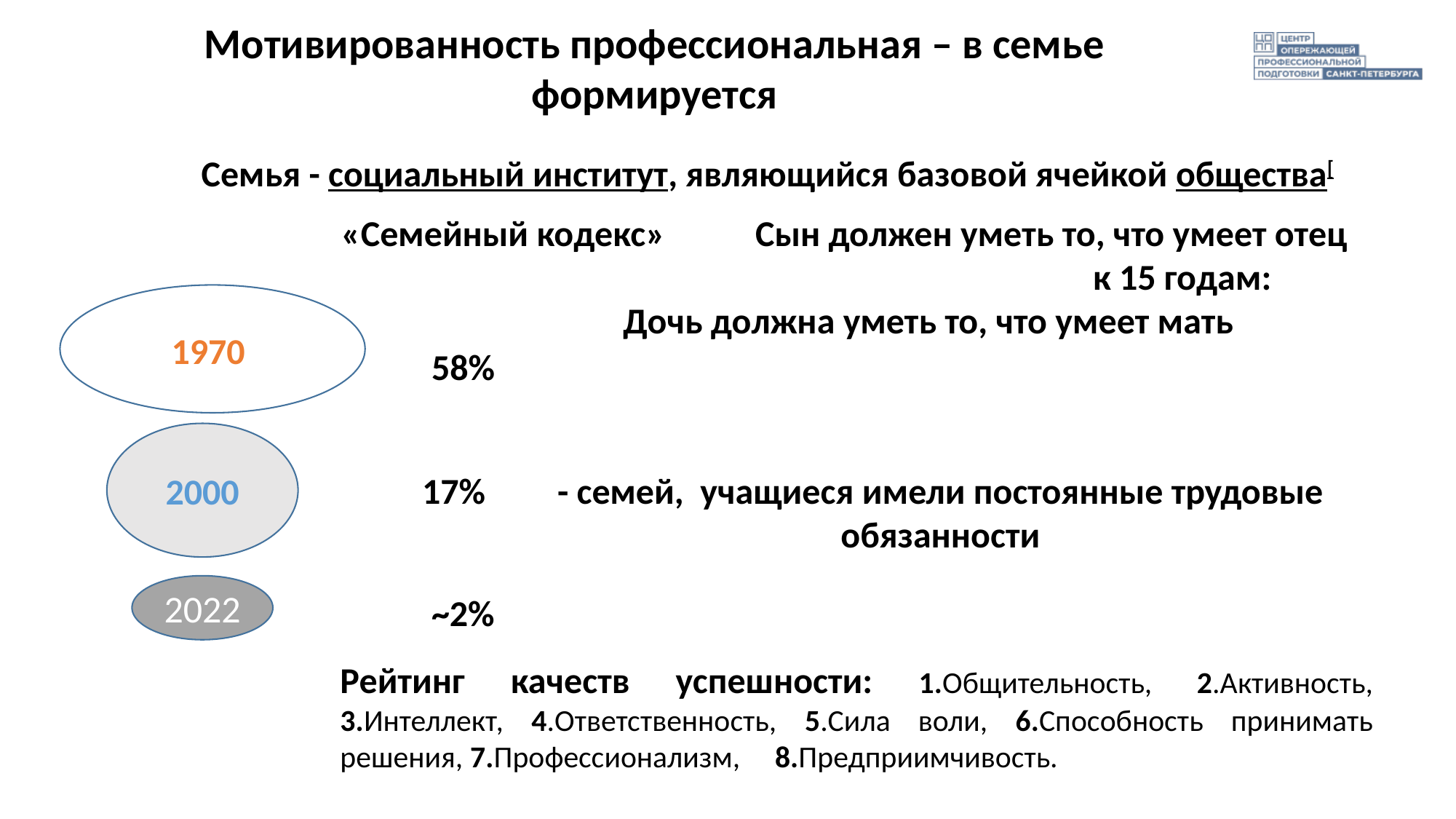

Мотивированность профессиональная – в семье формируется
Семья - социальный институт, являющийся базовой ячейкой общества[

«Семейный кодекс»           Сын должен уметь то, что умеет отец                                                                                           к 15 годам:                        Дочь должна уметь то, что умеет мать
1970
58%
2000
17%
- семей,  учащиеся имели постоянные трудовые обязанности

2022
~2%
Рейтинг качеств успешности: 1.Общительность, 2.Активность, 3.Интеллект, 4.Ответственность, 5.Сила воли, 6.Способность принимать решения, 7.Профессионализм,     8.Предприимчивость.